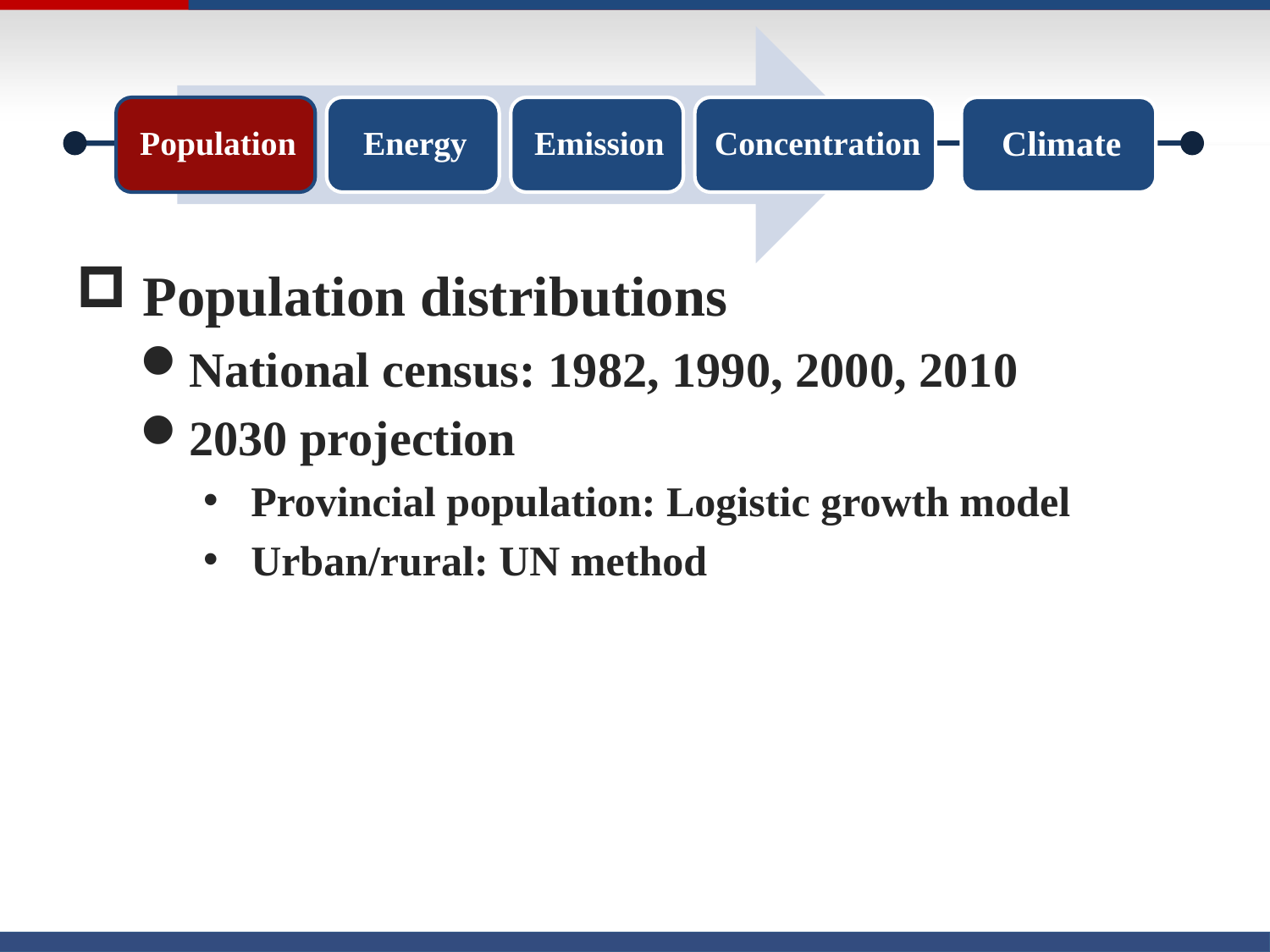

Population
Energy
Emission
Concentration

Climate
 Population distributions
National census: 1982, 1990, 2000, 2010
2030 projection
Provincial population: Logistic growth model
Urban/rural: UN method